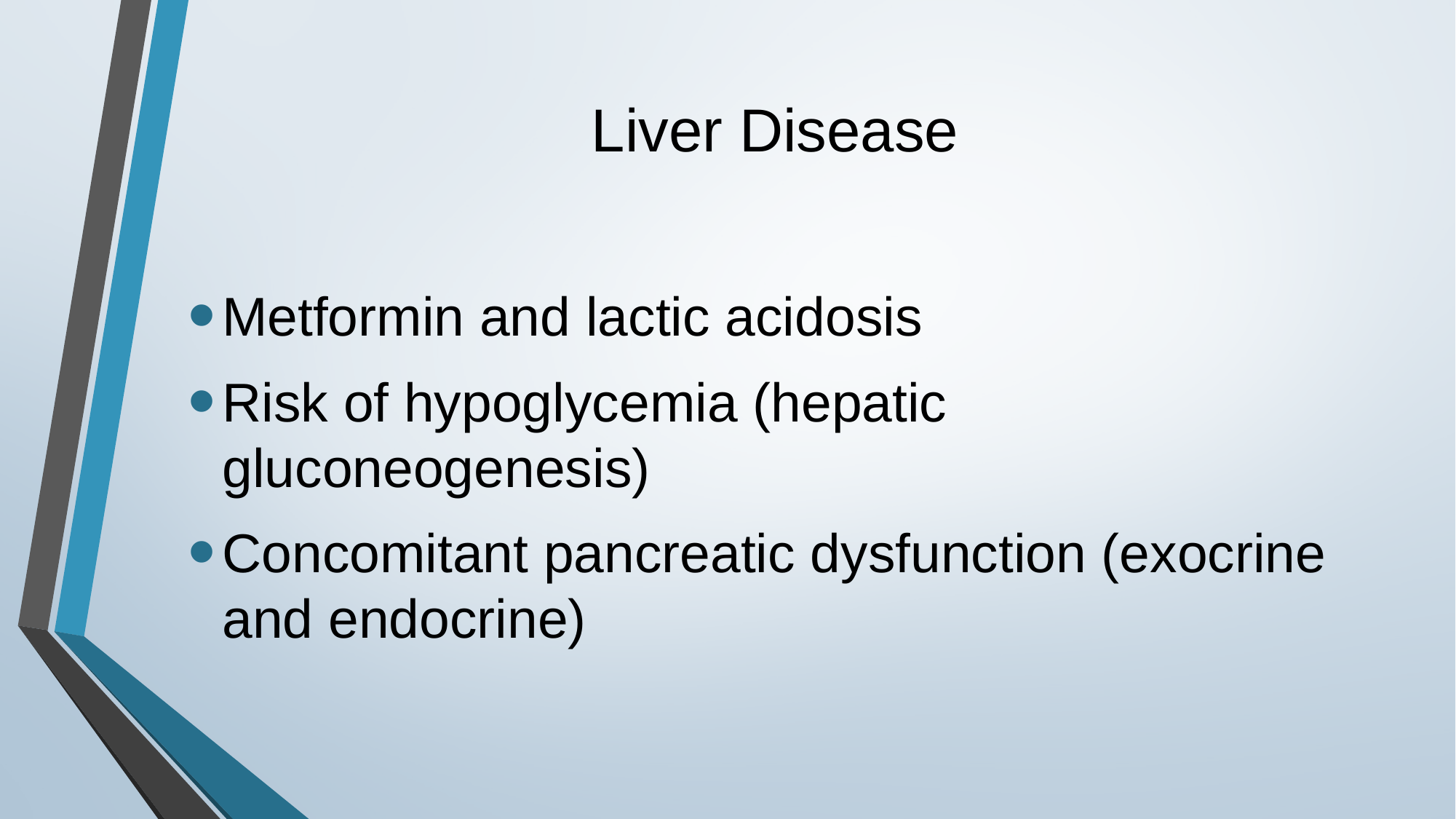

# Liver Disease
Metformin and lactic acidosis
Risk of hypoglycemia (hepatic gluconeogenesis)
Concomitant pancreatic dysfunction (exocrine and endocrine)